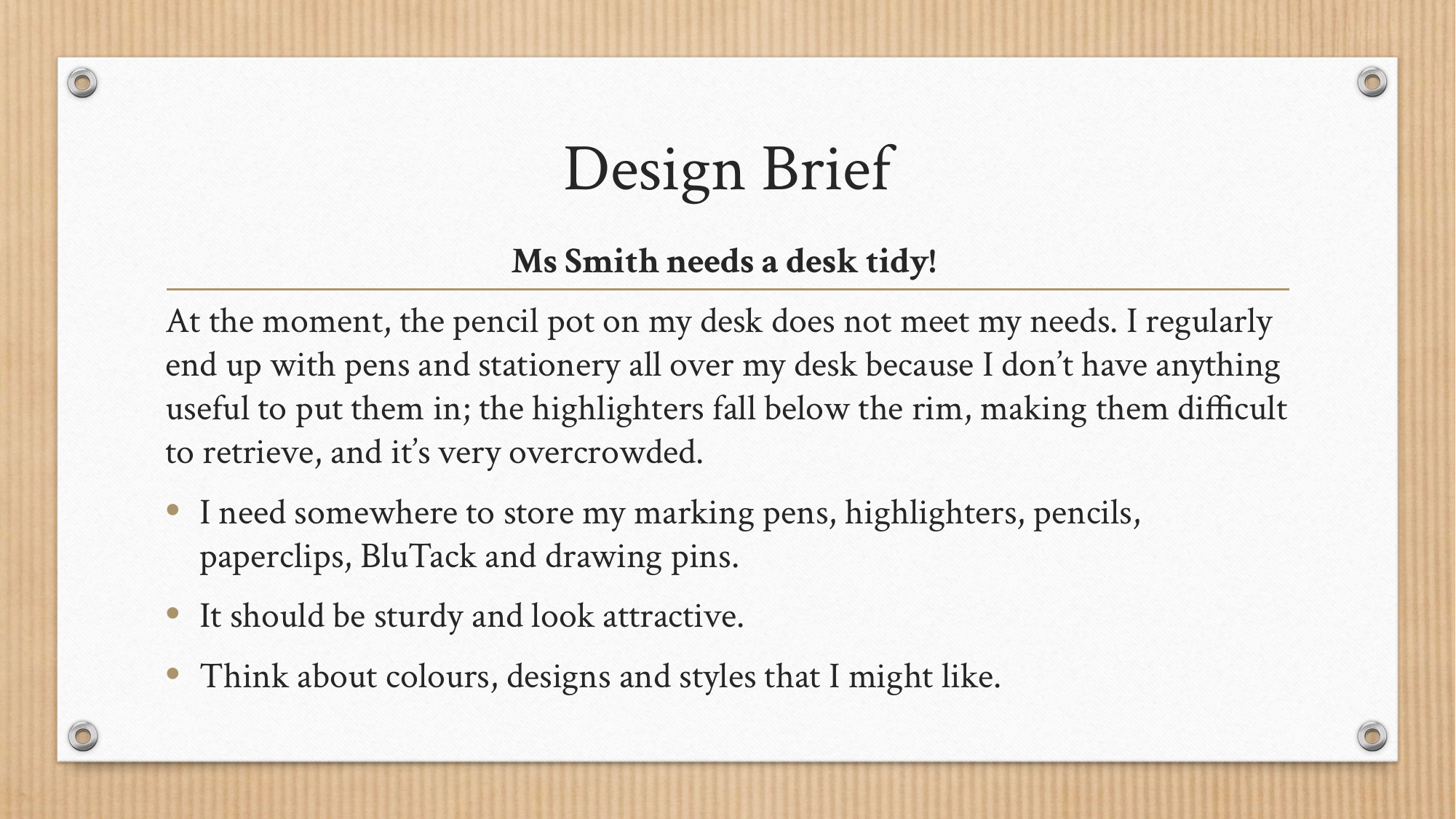

# Design Brief
Ms Smith needs a desk tidy!
At the moment, the pencil pot on my desk does not meet my needs. I regularly end up with pens and stationery all over my desk because I don’t have anything useful to put them in; the highlighters fall below the rim, making them difficult to retrieve, and it’s very overcrowded.
I need somewhere to store my marking pens, highlighters, pencils, paperclips, BluTack and drawing pins.
It should be sturdy and look attractive.
Think about colours, designs and styles that I might like.